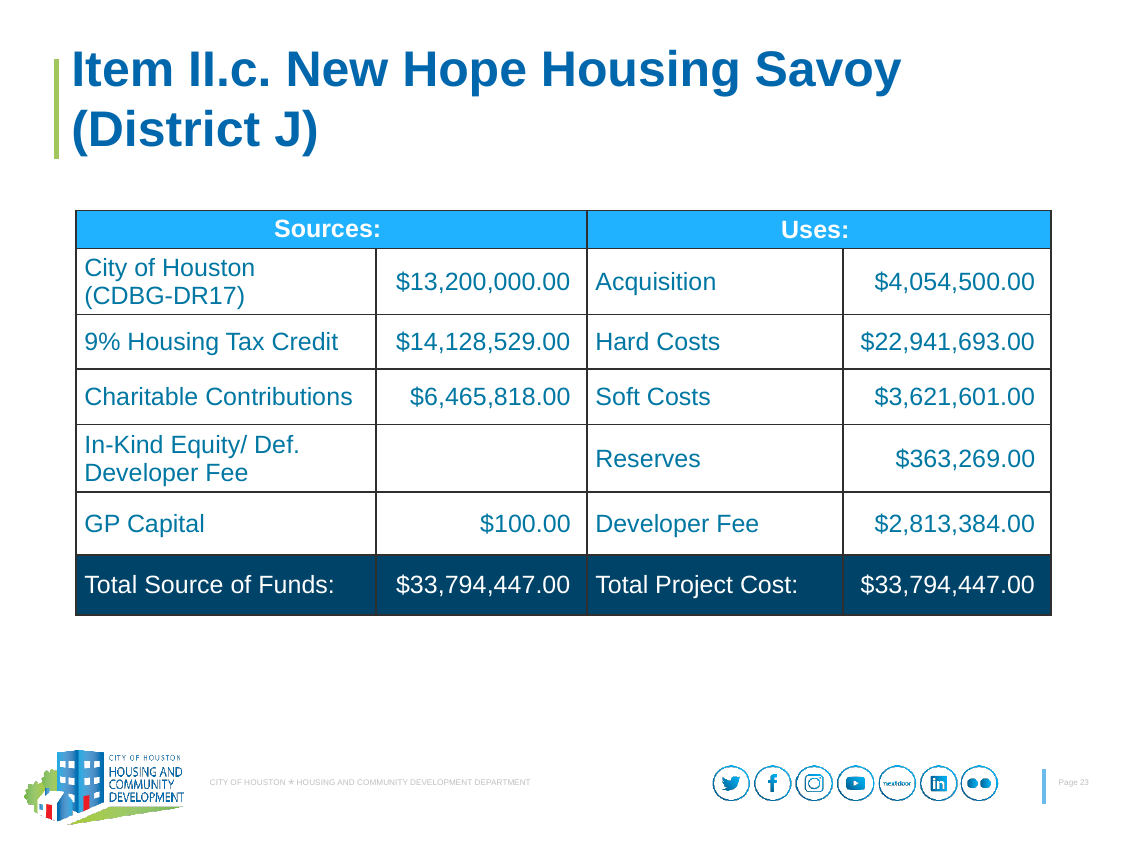

# Item II.c. New Hope Housing Savoy (District J)
| Sources: |  | Uses: |  |
| --- | --- | --- | --- |
| City of Houston (CDBG-DR17) | $13,200,000.00 | Acquisition | $4,054,500.00 |
| 9% Housing Tax Credit | $14,128,529.00 | Hard Costs | $22,941,693.00 |
| Charitable Contributions | $6,465,818.00 | Soft Costs | $3,621,601.00 |
| In-Kind Equity/ Def. Developer Fee |  | Reserves | $363,269.00 |
| GP Capital | $100.00 | Developer Fee | $2,813,384.00 |
| Total Source of Funds: | $33,794,447.00 | Total Project Cost: | $33,794,447.00 |